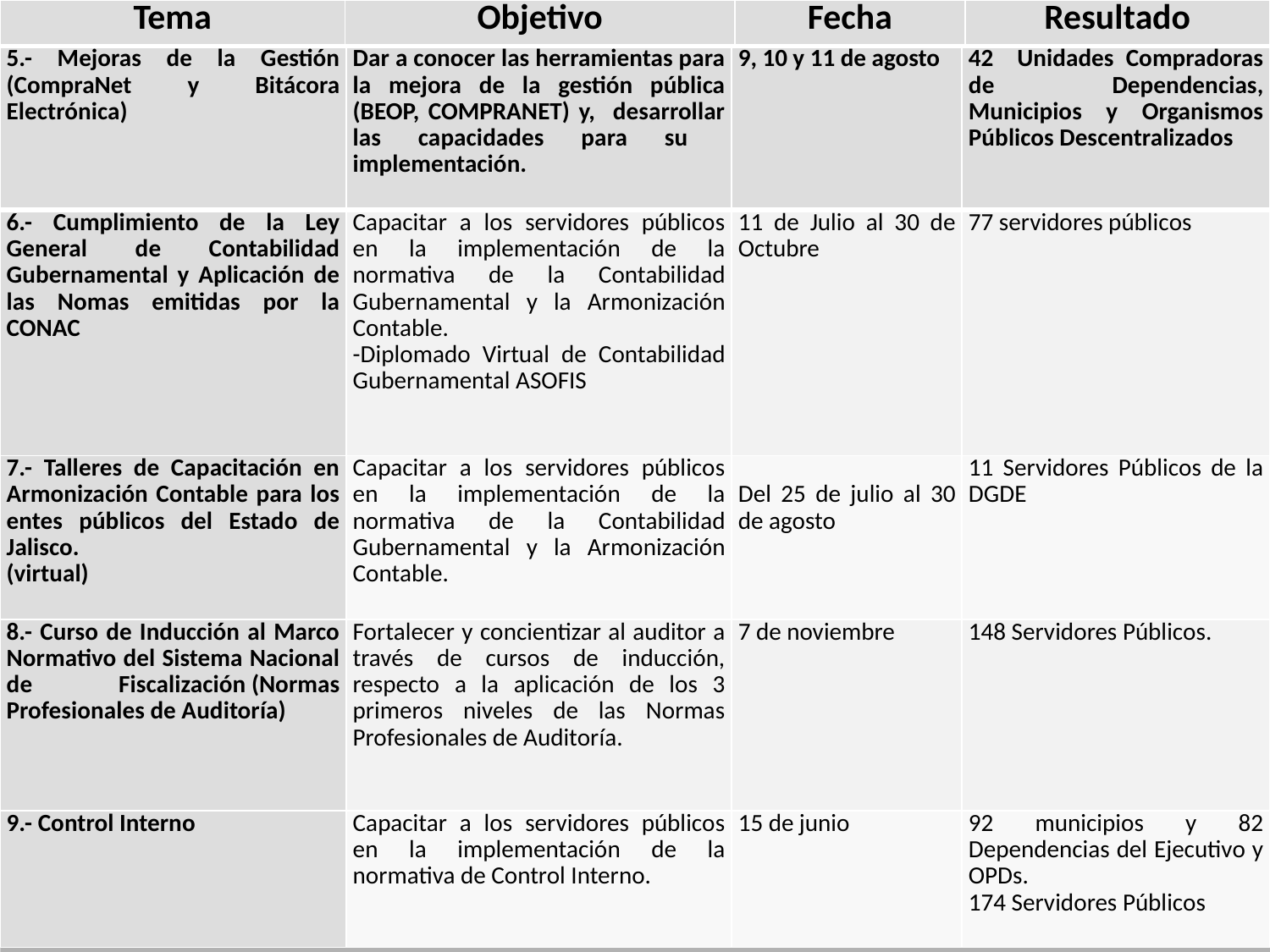

| Tema | Objetivo | Fecha | Resultado |
| --- | --- | --- | --- |
| 5.- Mejoras de la Gestión (CompraNet y Bitácora Electrónica) | Dar a conocer las herramientas para la mejora de la gestión pública (BEOP, COMPRANET) y, desarrollar las capacidades para su implementación. | 9, 10 y 11 de agosto | 42 Unidades Compradoras de Dependencias, Municipios y Organismos Públicos Descentralizados |
| --- | --- | --- | --- |
| 6.- Cumplimiento de la Ley General de Contabilidad Gubernamental y Aplicación de las Nomas emitidas por la CONAC | Capacitar a los servidores públicos en la implementación de la normativa de la Contabilidad Gubernamental y la Armonización Contable. -Diplomado Virtual de Contabilidad Gubernamental ASOFIS | 11 de Julio al 30 de Octubre | 77 servidores públicos |
| 7.- Talleres de Capacitación en Armonización Contable para los entes públicos del Estado de Jalisco. (virtual) | Capacitar a los servidores públicos en la implementación de la normativa de la Contabilidad Gubernamental y la Armonización Contable. | Del 25 de julio al 30 de agosto | 11 Servidores Públicos de la DGDE |
| 8.- Curso de Inducción al Marco Normativo del Sistema Nacional de Fiscalización (Normas Profesionales de Auditoría) | Fortalecer y concientizar al auditor a través de cursos de inducción, respecto a la aplicación de los 3 primeros niveles de las Normas Profesionales de Auditoría. | 7 de noviembre | 148 Servidores Públicos. |
| 9.- Control Interno | Capacitar a los servidores públicos en la implementación de la normativa de Control Interno. | 15 de junio | 92 municipios y 82 Dependencias del Ejecutivo y OPDs. 174 Servidores Públicos |
23